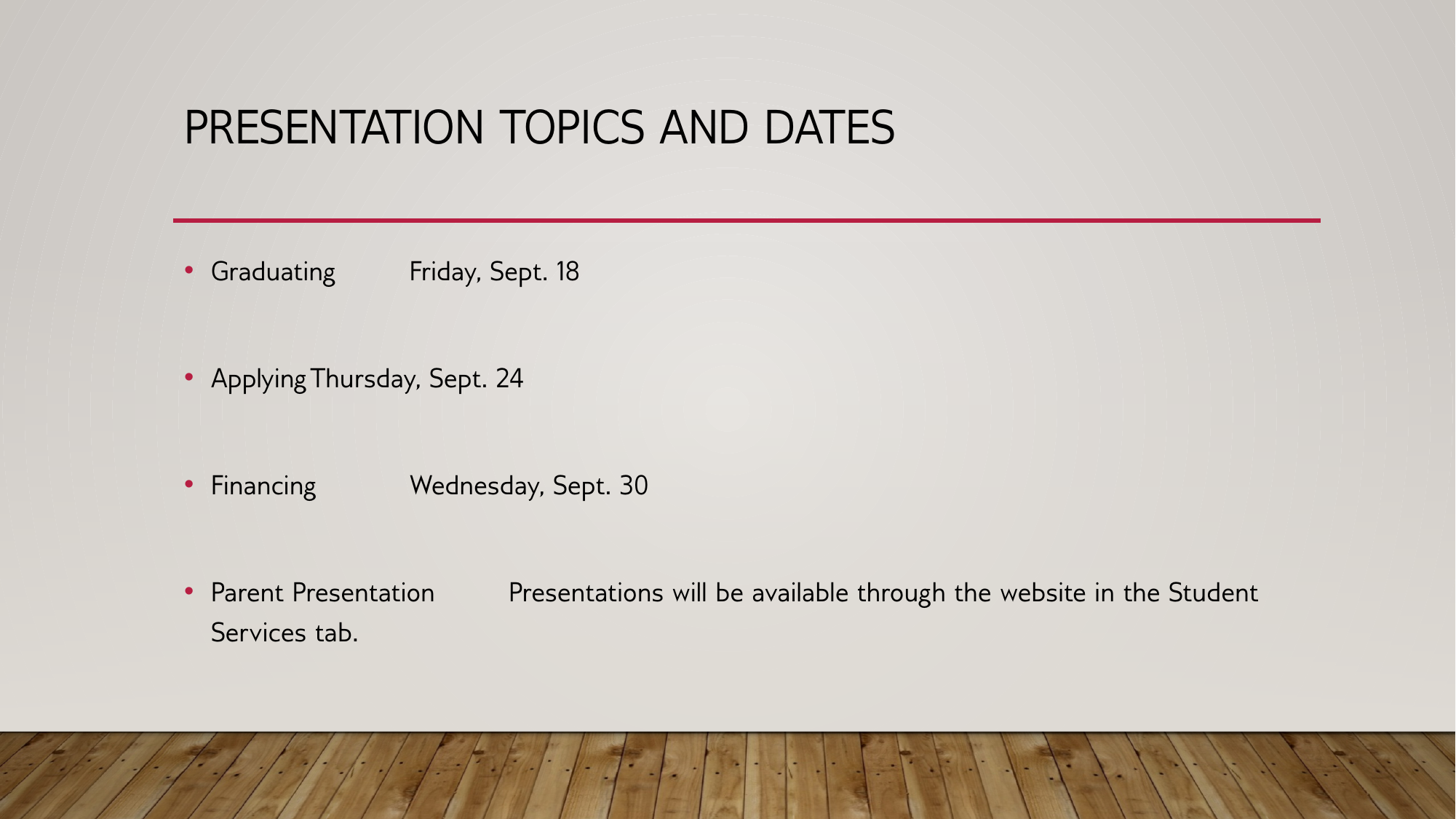

# Presentation Topics and Dates
Graduating		Friday, Sept. 18

Applying		Thursday, Sept. 24

Financing		Wednesday, Sept. 30

Parent Presentation	Presentations will be available through the website in the Student 			Services tab.